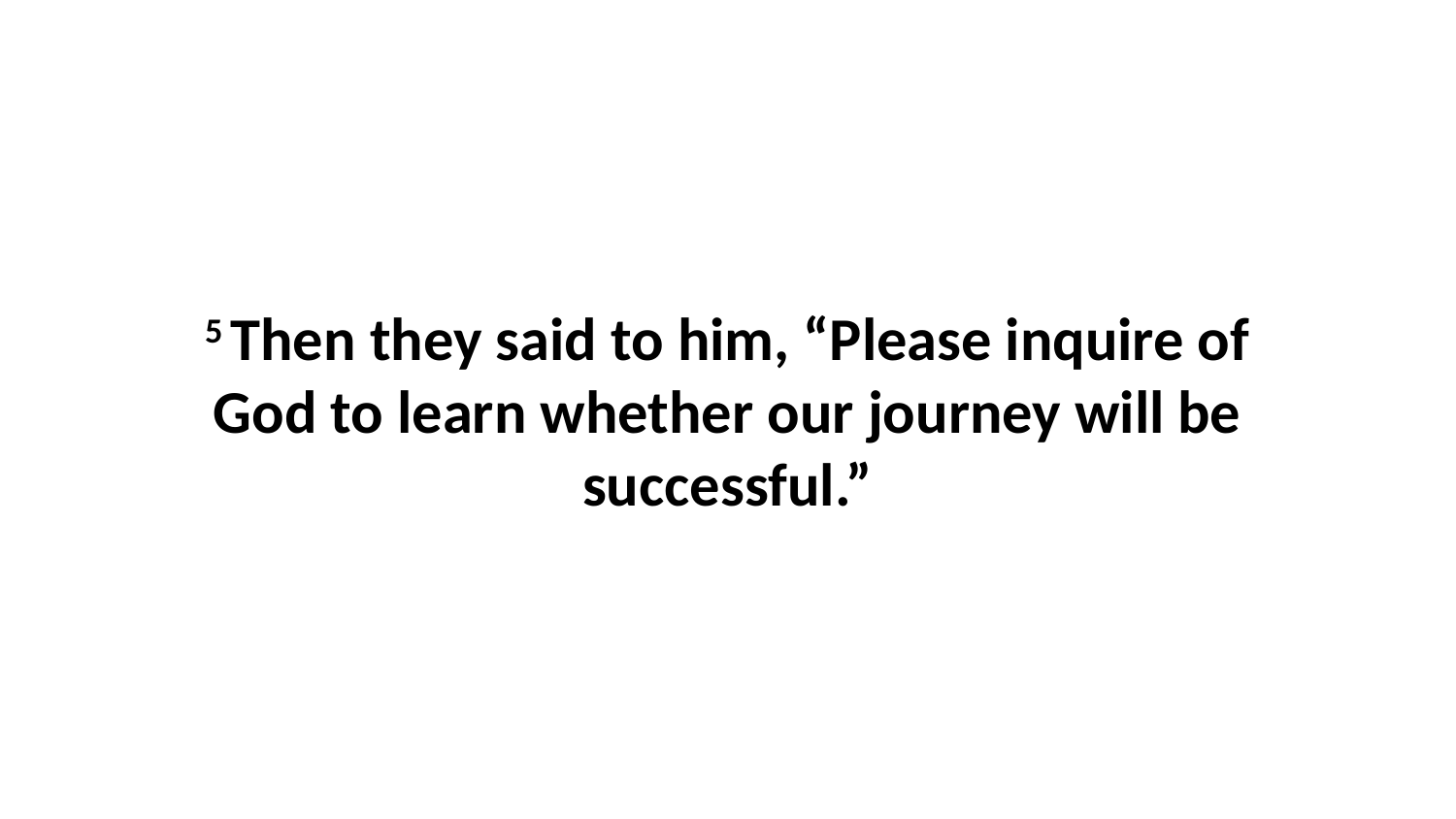

5 Then they said to him, “Please inquire of God to learn whether our journey will be successful.”